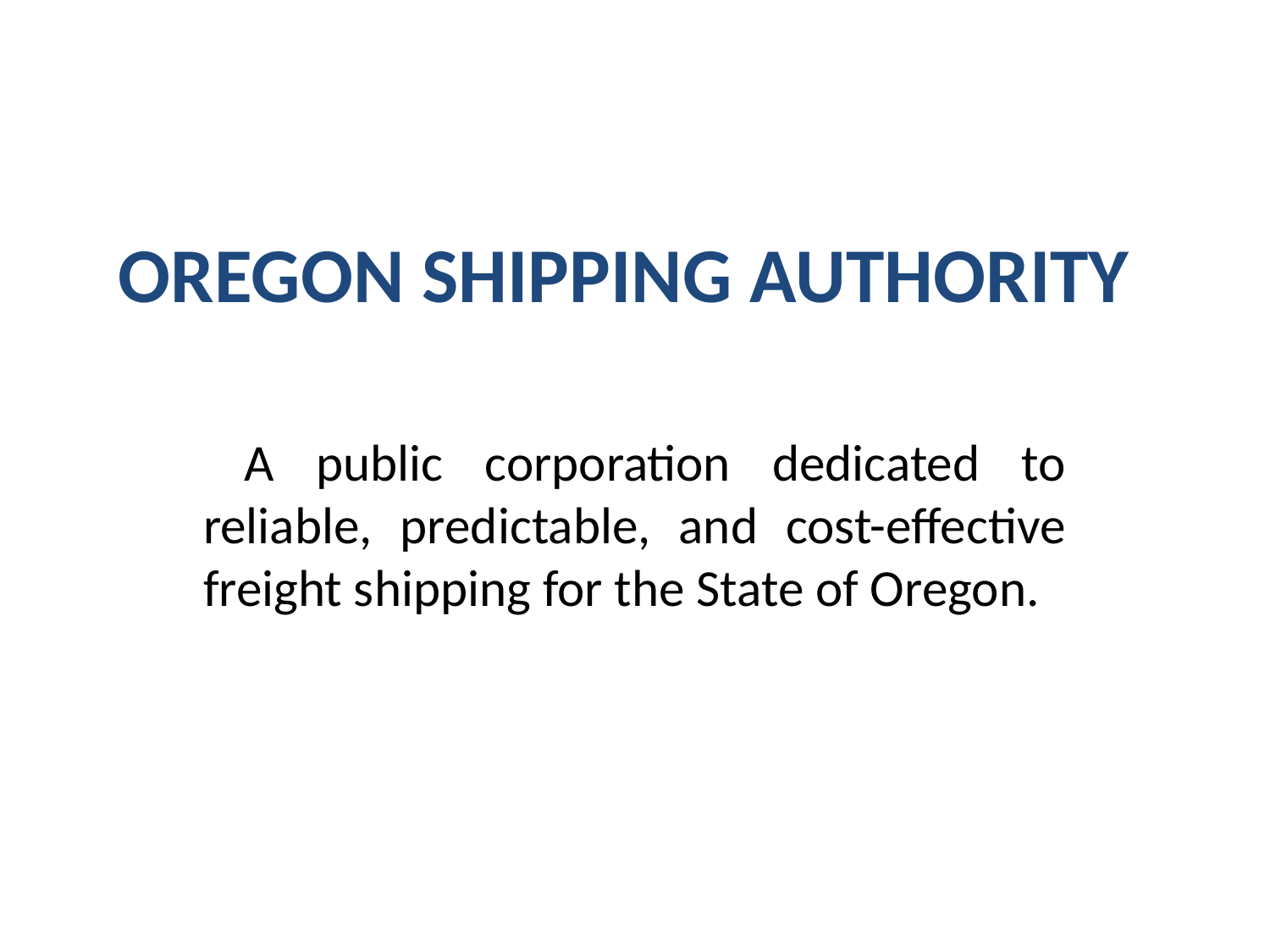

# OREGON SHIPPING AUTHORITY
 A public corporation dedicated to reliable, predictable, and cost-effective freight shipping for the State of Oregon.